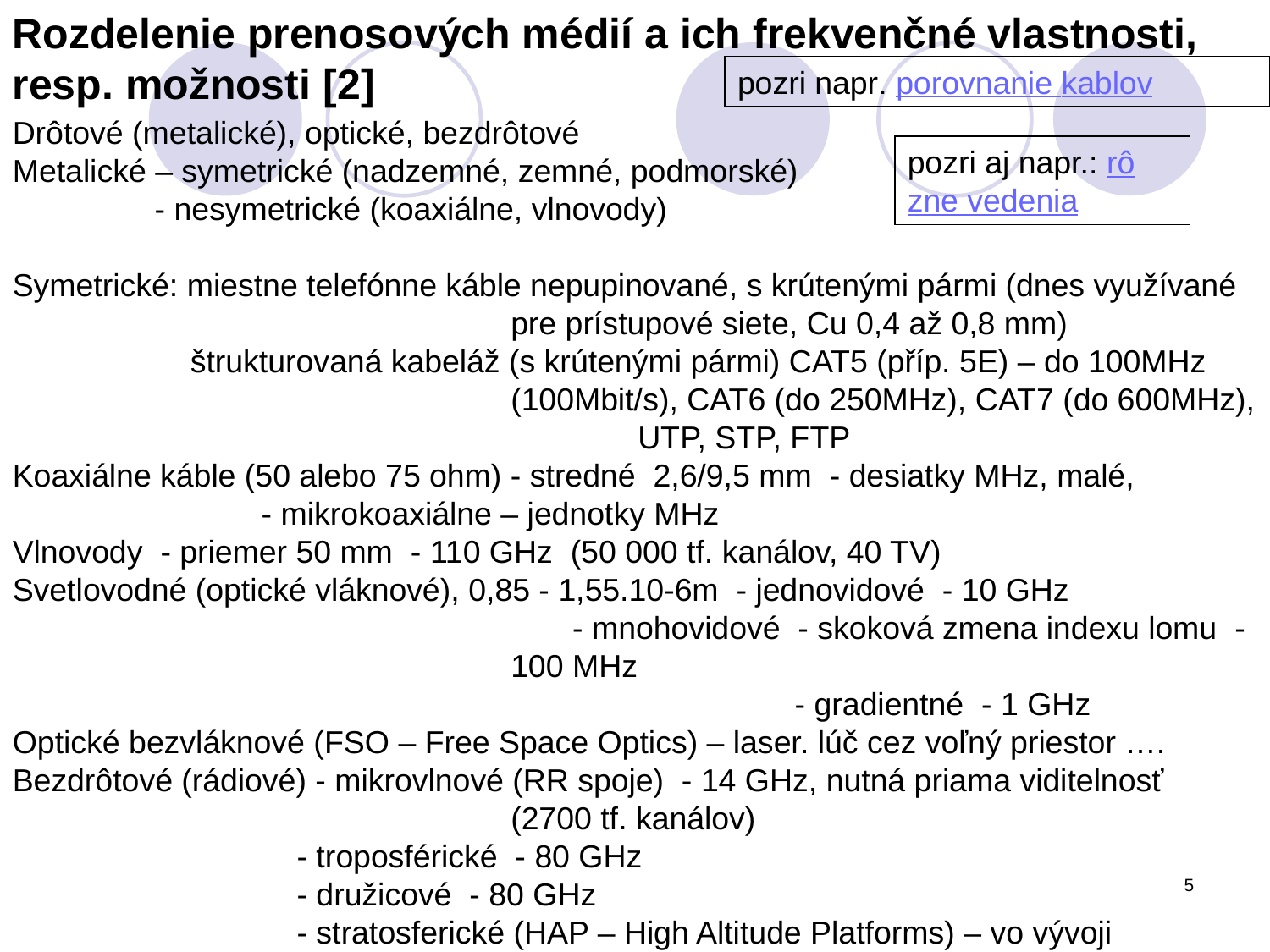

Rozdelenie prenosových médií a ich frekvenčné vlastnosti, resp. možnosti [2]
pozri napr. porovnanie kablov
Drôtové (metalické), optické, bezdrôtové
Metalické – symetrické (nadzemné, zemné, podmorské)
                - nesymetrické (koaxiálne, vlnovody)

Symetrické: miestne telefónne káble nepupinované, s krútenými pármi (dnes využívané pre prístupové siete, Cu 0,4 až 0,8 mm)
                    štrukturovaná kabeláž (s krútenými pármi) CAT5 (příp. 5E) – do 100MHz (100Mbit/s), CAT6 (do 250MHz), CAT7 (do 600MHz),
		UTP, STP, FTP
Koaxiálne káble (50 alebo 75 ohm) - stredné  2,6/9,5 mm  - desiatky MHz, malé,
                            - mikrokoaxiálne – jednotky MHz
Vlnovody  - priemer 50 mm  - 110 GHz  (50 000 tf. kanálov, 40 TV)
Svetlovodné (optické vláknové), 0,85 - 1,55.10-6m  - jednovidové  - 10 GHz
                                                               - mnohovidové  - skoková zmena indexu lomu  - 100 MHz
                                                                                        - gradientné  - 1 GHz
Optické bezvláknové (FSO – Free Space Optics) – laser. lúč cez voľný priestor ….
Bezdrôtové (rádiové) - mikrovlnové (RR spoje)  - 14 GHz, nutná priama viditelnosť  (2700 tf. kanálov)
                                - troposférické  - 80 GHz
                                - družicové  - 80 GHz
                                - stratosferické (HAP – High Altitude Platforms) – vo vývoji
pozri aj napr.: rôzne vedenia
5